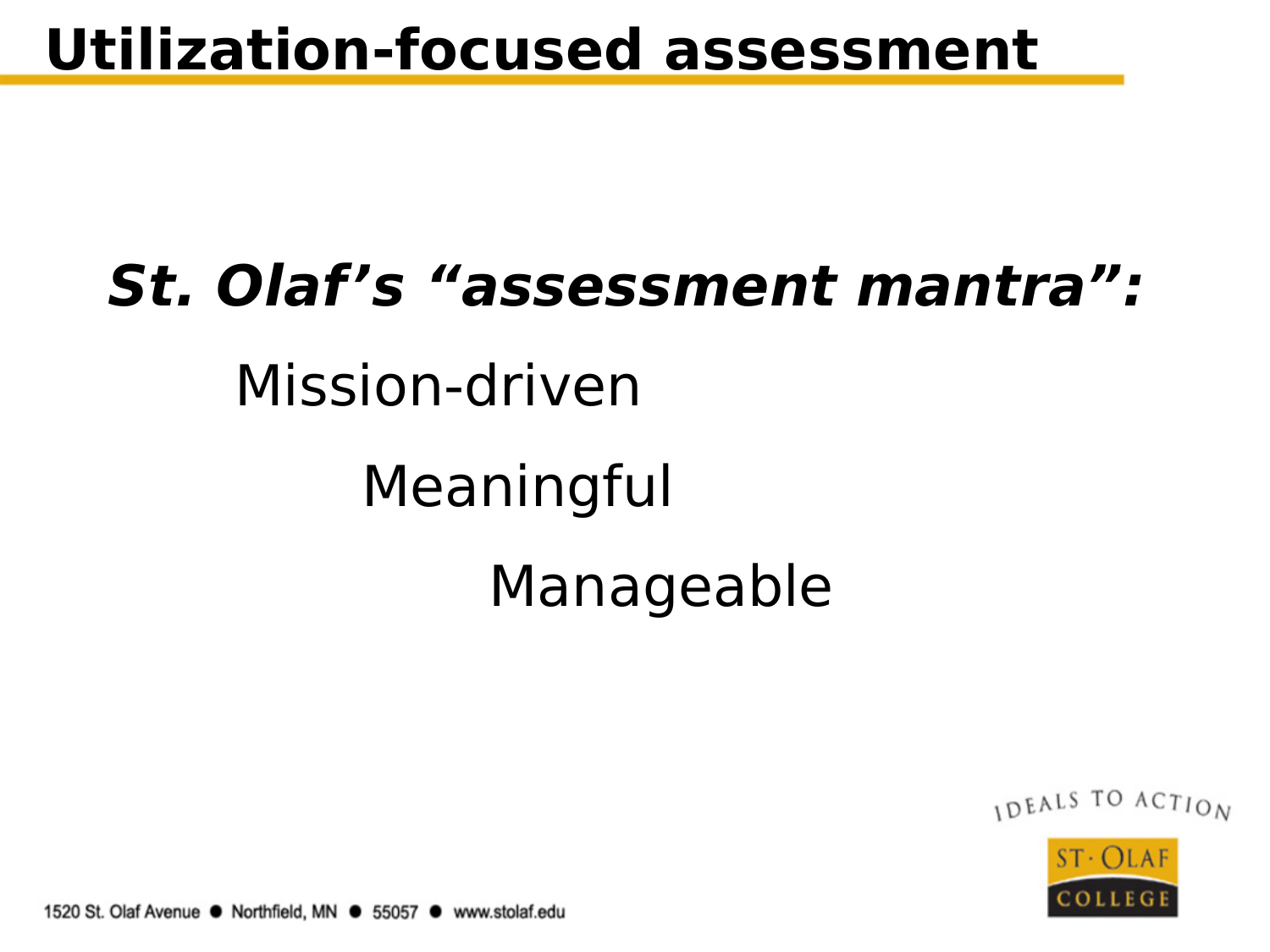

# Utilization-focused assessment
St. Olaf’s “assessment mantra”:
	Mission-driven
		Meaningful
			Manageable